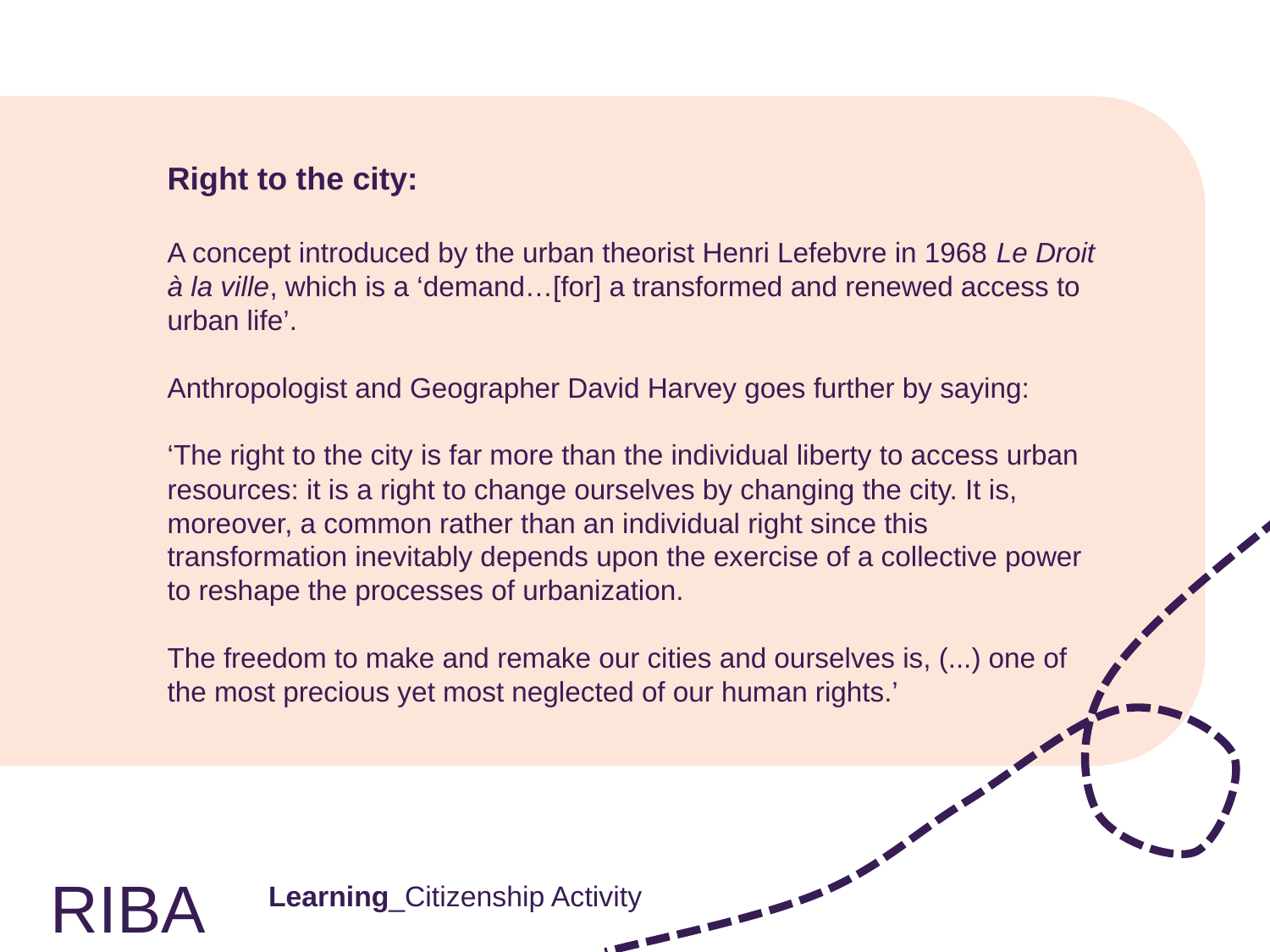

Right to the city:

A concept introduced by the urban theorist Henri Lefebvre in 1968 Le Droit à la ville, which is a ‘demand…[for] a transformed and renewed access to urban life’.

Anthropologist and Geographer David Harvey goes further by saying:

‘The right to the city is far more than the individual liberty to access urban resources: it is a right to change ourselves by changing the city. It is, moreover, a common rather than an individual right since this transformation inevitably depends upon the exercise of a collective power to reshape the processes of urbanization.

The freedom to make and remake our cities and ourselves is, (...) one of the most precious yet most neglected of our human rights.’

RIBA
Learning_Citizenship Activity